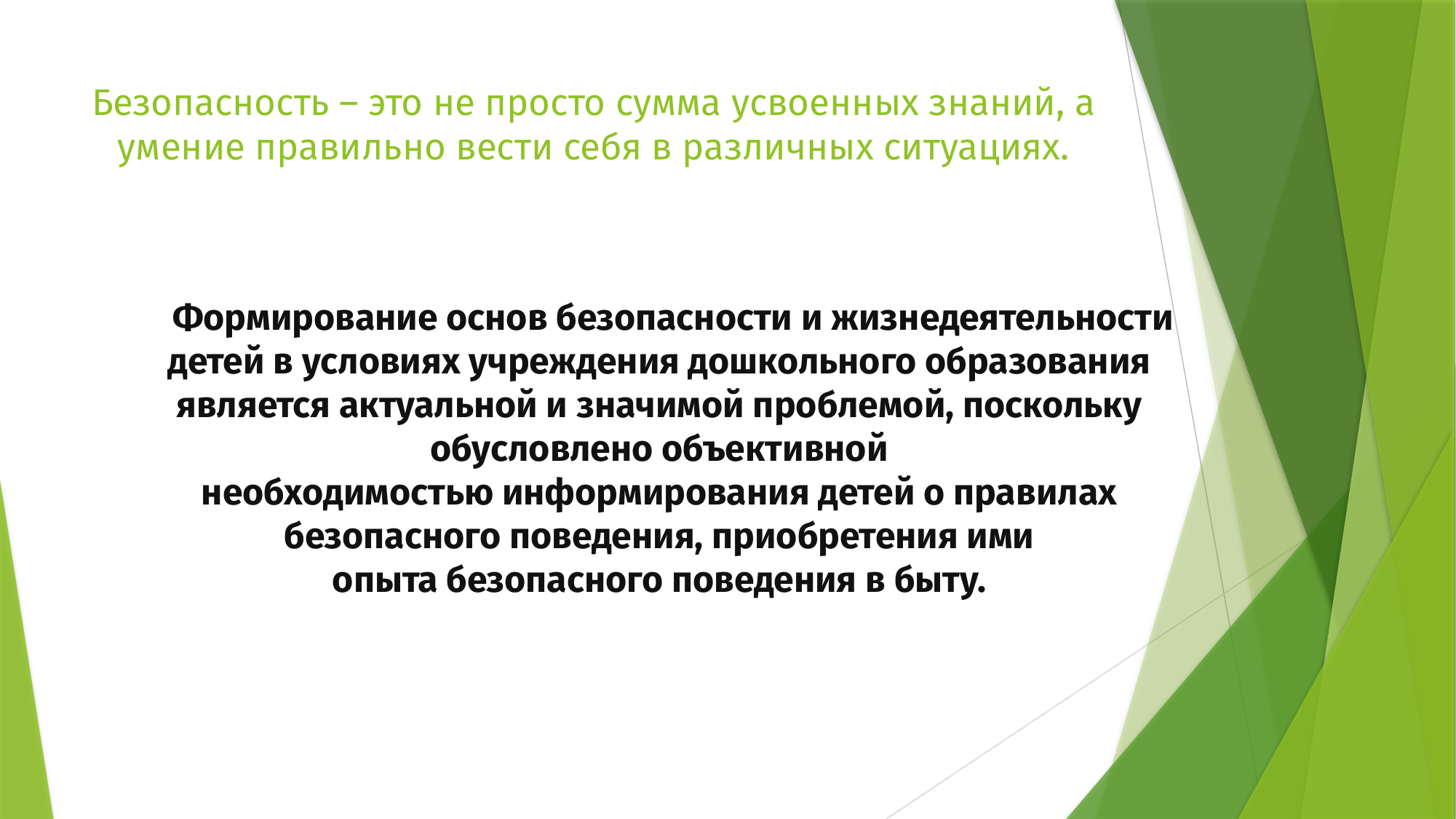

# Безопасность – это не просто сумма усвоенных знаний, а умение правильно вести себя в различных ситуациях.
Формирование основ безопасности и жизнедеятельности детей в условиях учреждения дошкольного образования является актуальной и значимой проблемой, поскольку обусловлено объективной необходимостью информирования детей о правилах безопасного поведения, приобретения ими опыта безопасного поведения в быту.